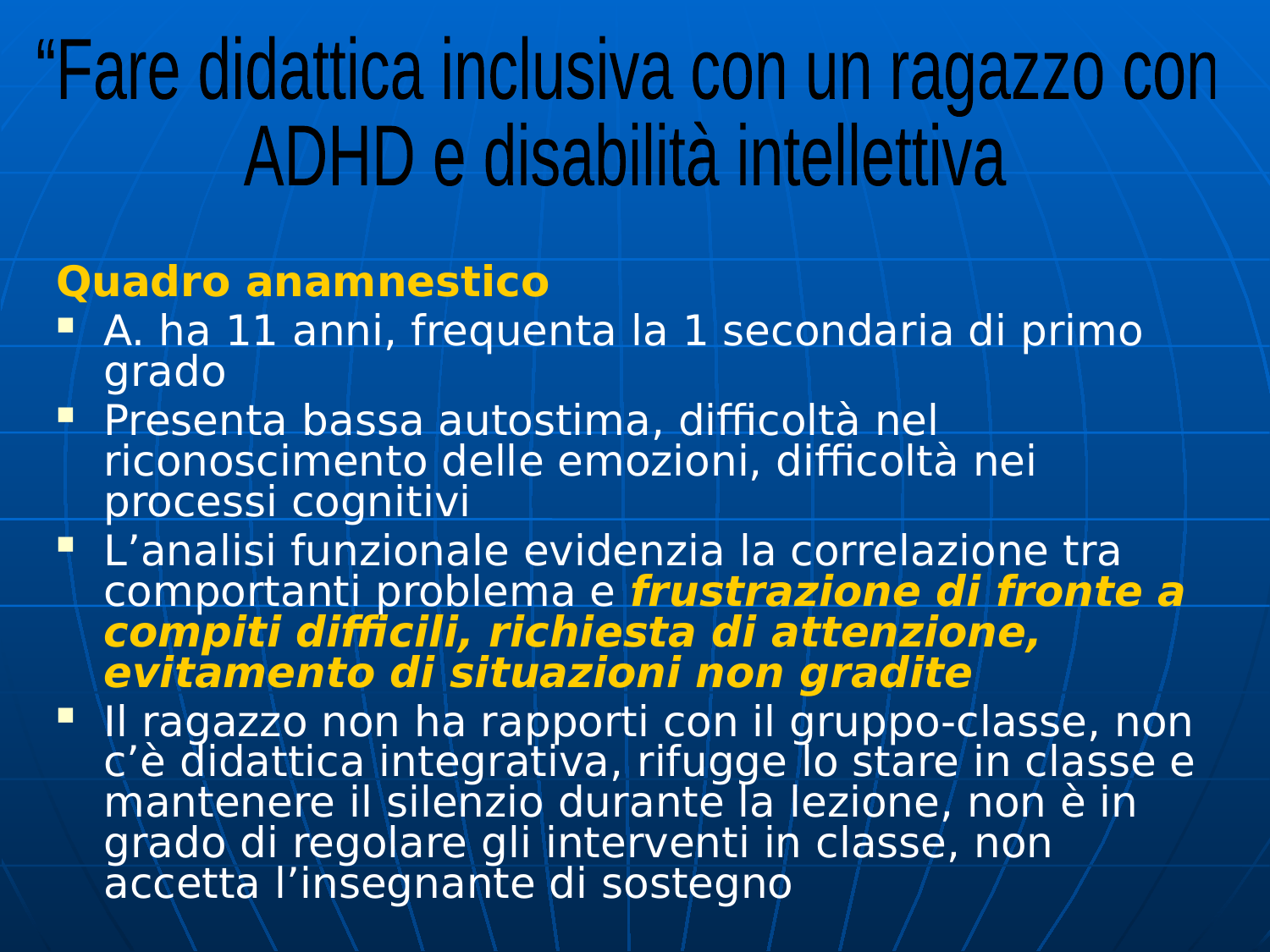

“Fare didattica inclusiva con un ragazzo con
ADHD e disabilità intellettiva

Quadro anamnestico
A. ha 11 anni, frequenta la 1 secondaria di primo grado
Presenta bassa autostima, difficoltà nel riconoscimento delle emozioni, difficoltà nei processi cognitivi
L’analisi funzionale evidenzia la correlazione tra comportanti problema e frustrazione di fronte a compiti difficili, richiesta di attenzione, evitamento di situazioni non gradite
Il ragazzo non ha rapporti con il gruppo-classe, non c’è didattica integrativa, rifugge lo stare in classe e mantenere il silenzio durante la lezione, non è in grado di regolare gli interventi in classe, non accetta l’insegnante di sostegno